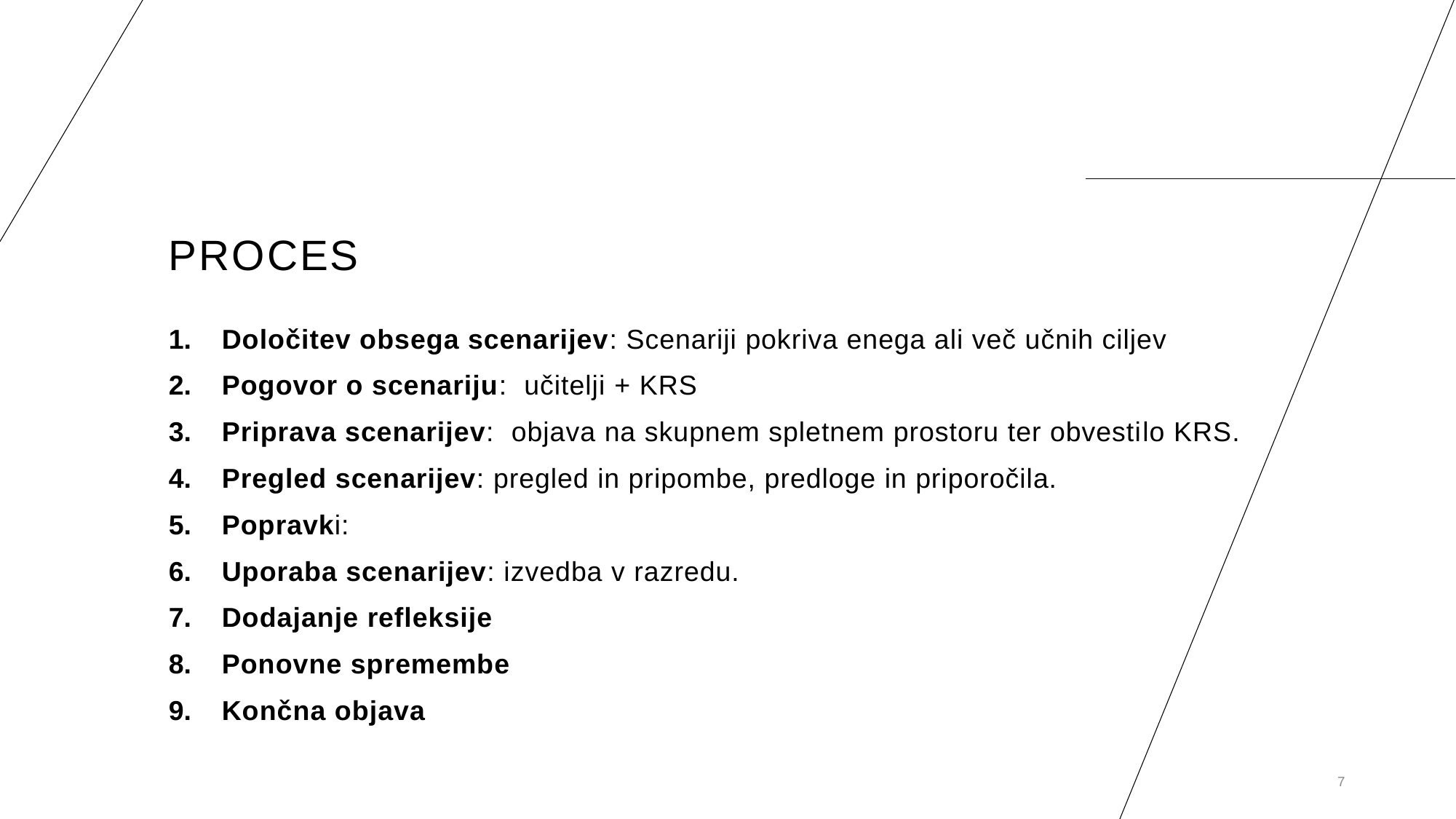

# PROCES

Določitev obsega scenarijev: Scenariji pokriva enega ali več učnih ciljev
Pogovor o scenariju:  učitelji + KRS
Priprava scenarijev:  objava na skupnem spletnem prostoru ter obvestilo KRS.
Pregled scenarijev: pregled in pripombe, predloge in priporočila.
Popravki:
Uporaba scenarijev: izvedba v razredu.
Dodajanje refleksije
Ponovne spremembe
Končna objava
7